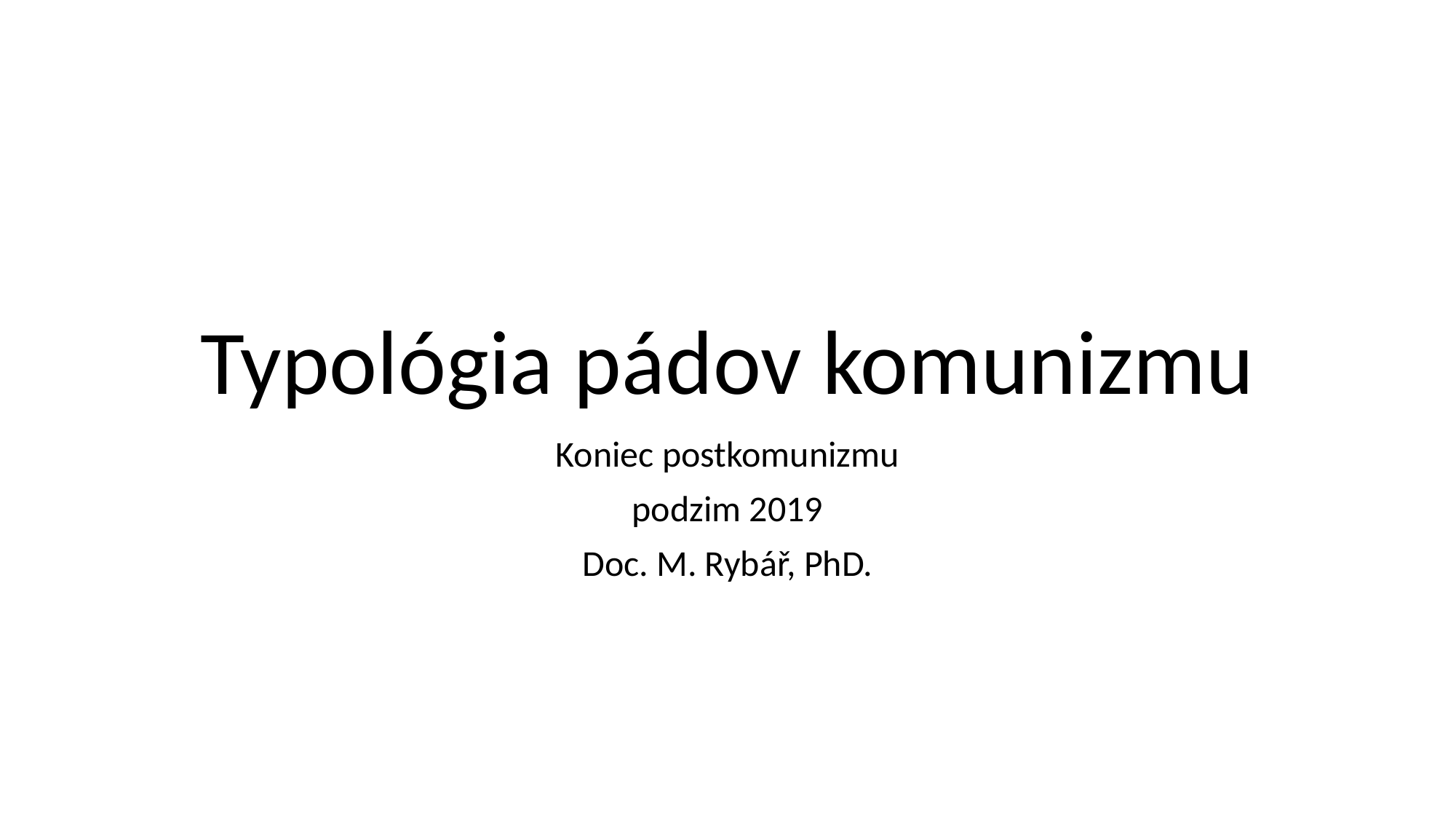

# Typológia pádov komunizmu
Koniec postkomunizmu
podzim 2019
Doc. M. Rybář, PhD.